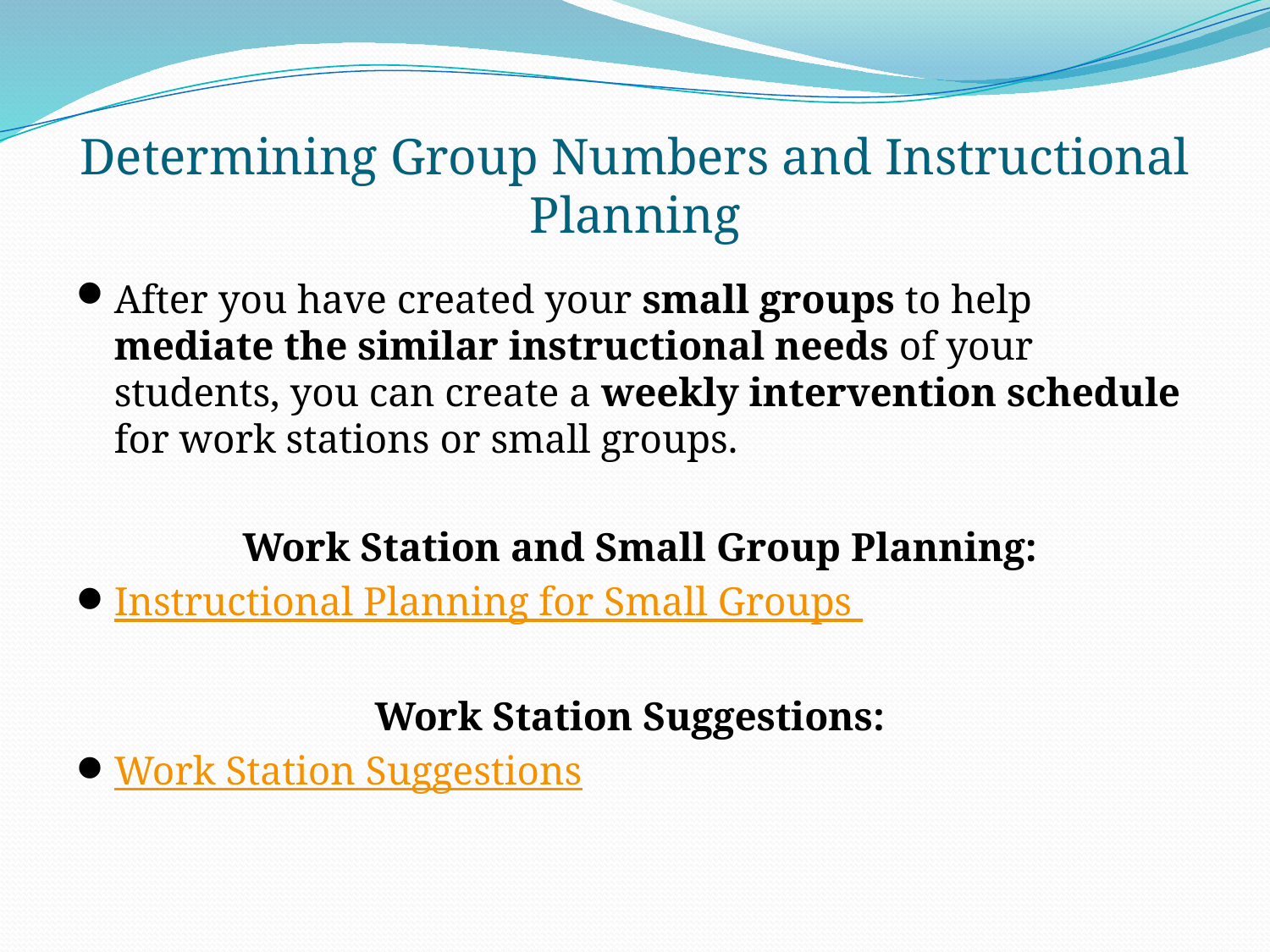

# Determining Group Numbers and Instructional Planning
After you have created your small groups to help mediate the similar instructional needs of your students, you can create a weekly intervention schedule for work stations or small groups.

 Work Station and Small Group Planning:
Instructional Planning for Small Groups

Work Station Suggestions:
Work Station Suggestions